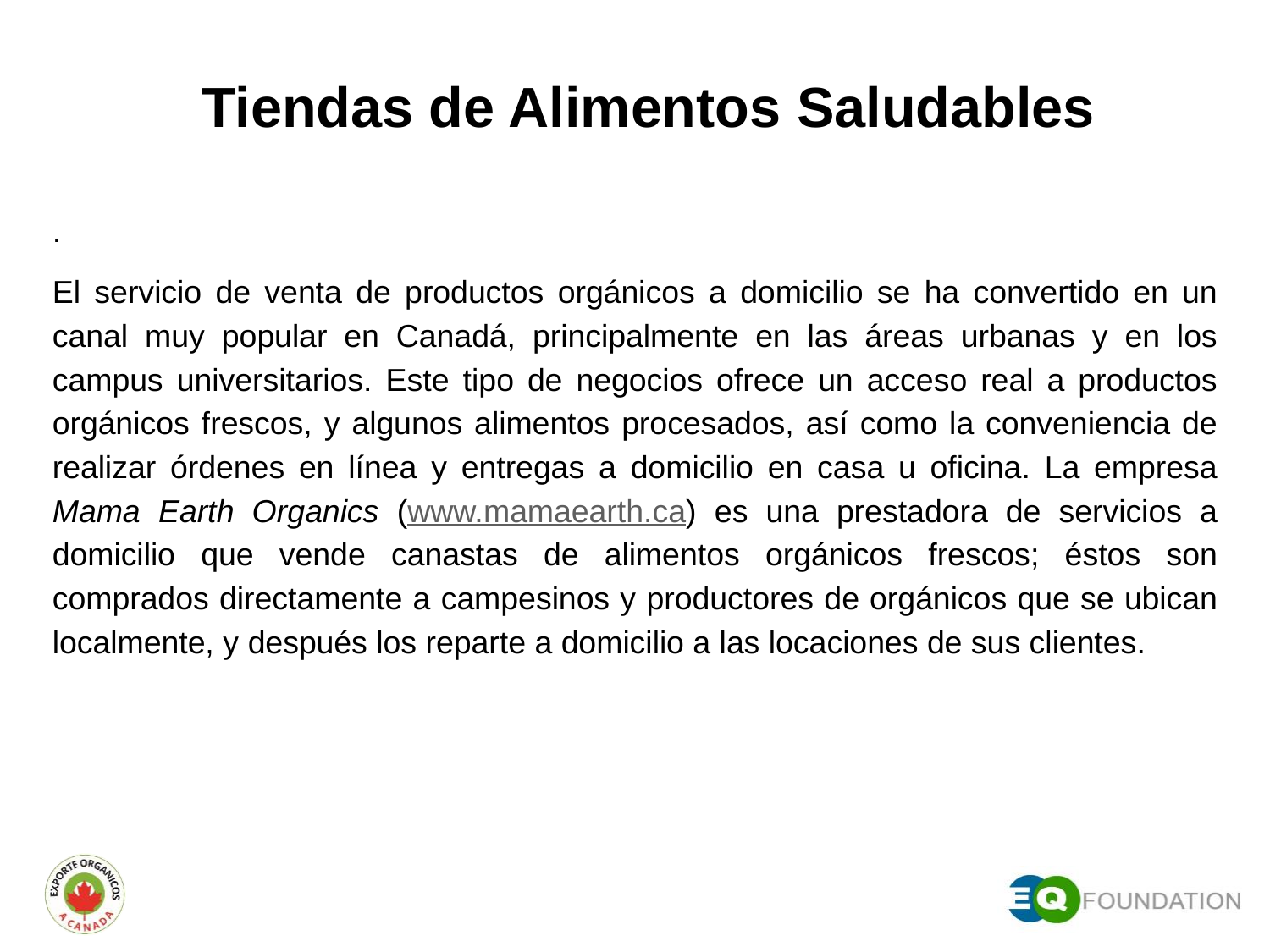

Tiendas de Alimentos Saludables
.
El servicio de venta de productos orgánicos a domicilio se ha convertido en un canal muy popular en Canadá, principalmente en las áreas urbanas y en los campus universitarios. Este tipo de negocios ofrece un acceso real a productos orgánicos frescos, y algunos alimentos procesados, así como la conveniencia de realizar órdenes en línea y entregas a domicilio en casa u oficina. La empresa Mama Earth Organics (www.mamaearth.ca) es una prestadora de servicios a domicilio que vende canastas de alimentos orgánicos frescos; éstos son comprados directamente a campesinos y productores de orgánicos que se ubican localmente, y después los reparte a domicilio a las locaciones de sus clientes.